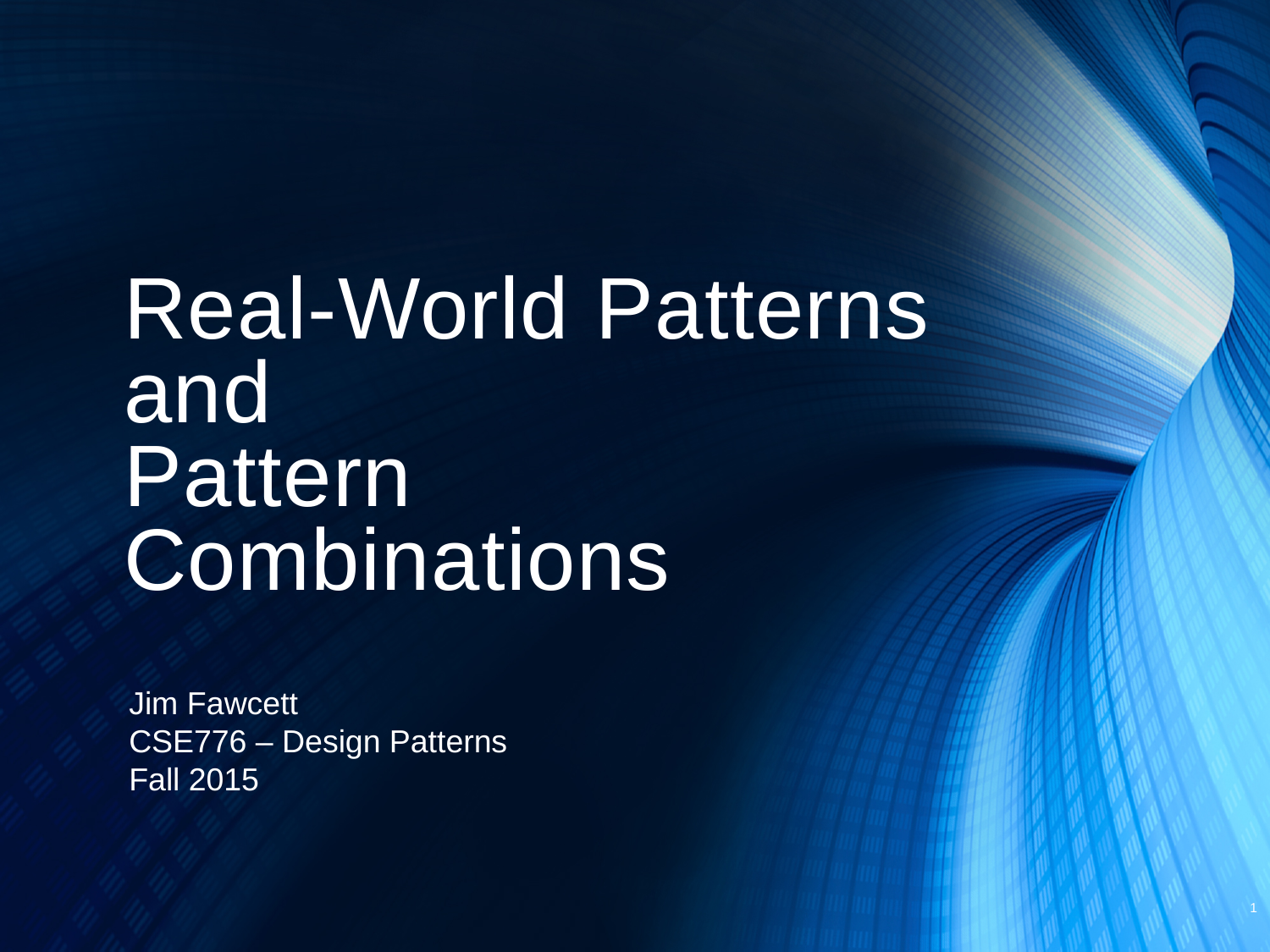

# Real-World Patterns and Pattern Combinations
Jim Fawcett
CSE776 – Design Patterns
Fall 2015
1